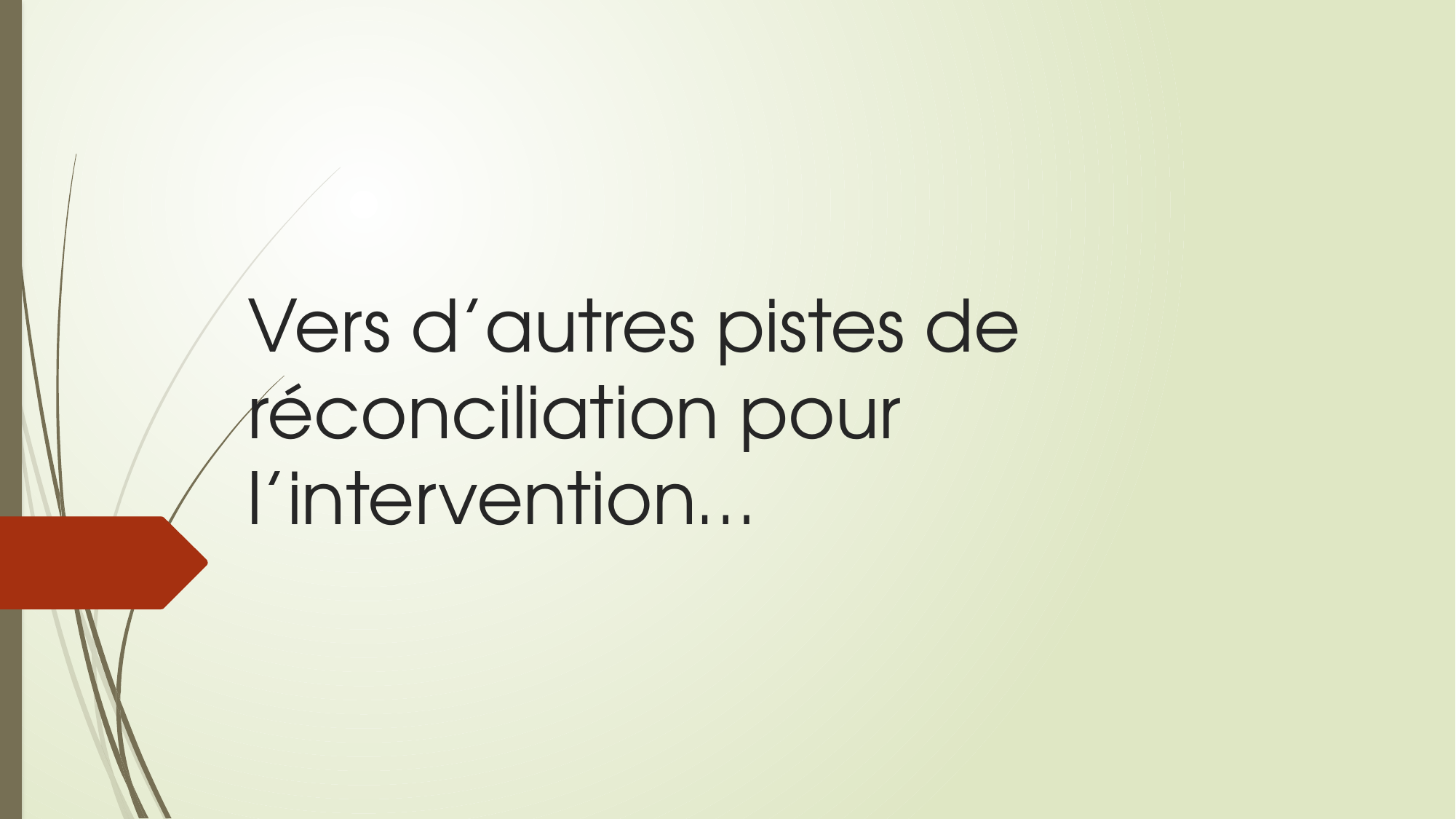

# Vers d’autres pistes de réconciliation pour l’intervention…